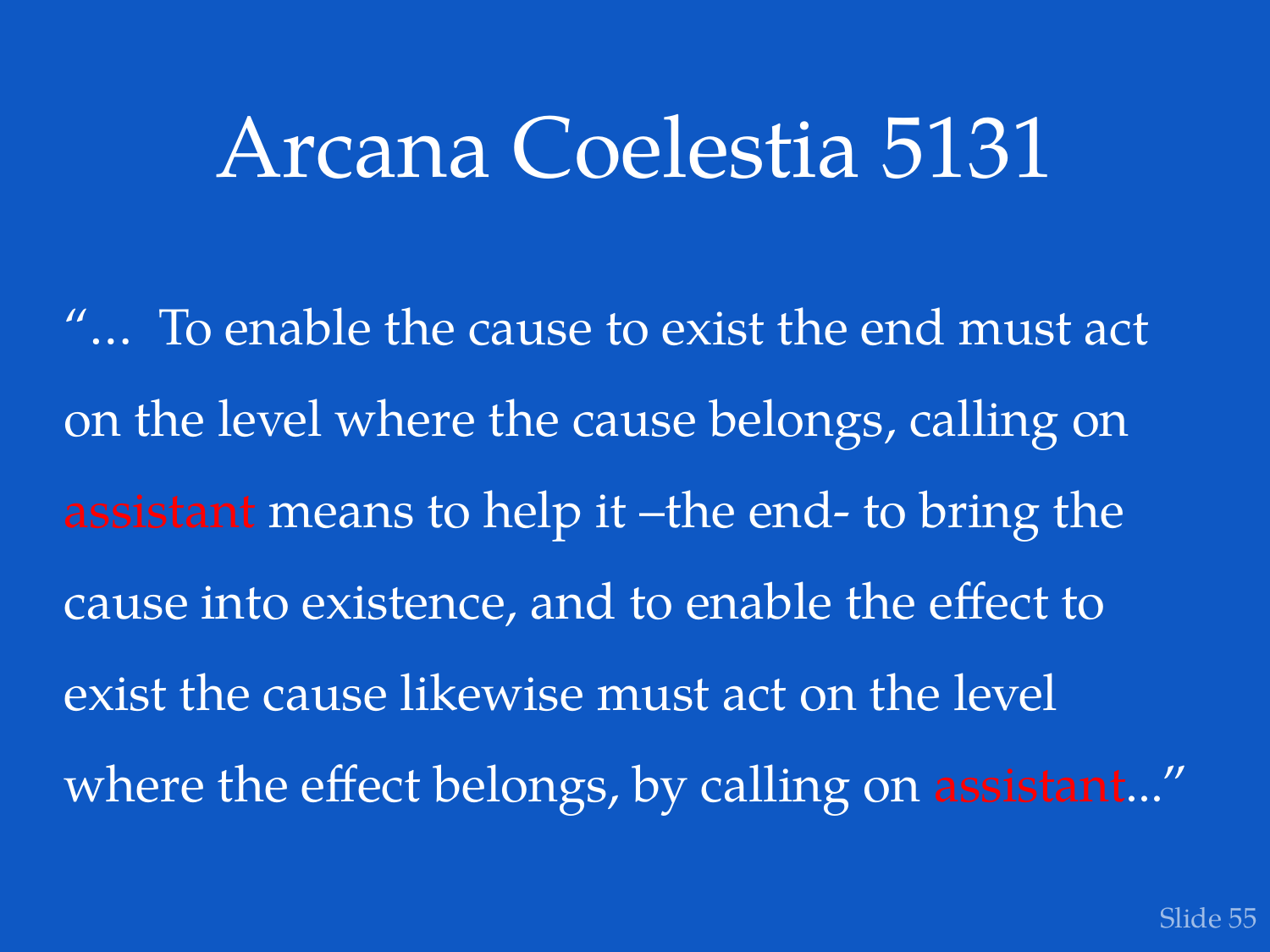

# Arcana Coelestia 5131
“…  To enable the cause to exist the end must act on the level where the cause belongs, calling on assistant means to help it –the end- to bring the cause into existence, and to enable the effect to exist the cause likewise must act on the level where the effect belongs, by calling on assistant...”
Slide 55